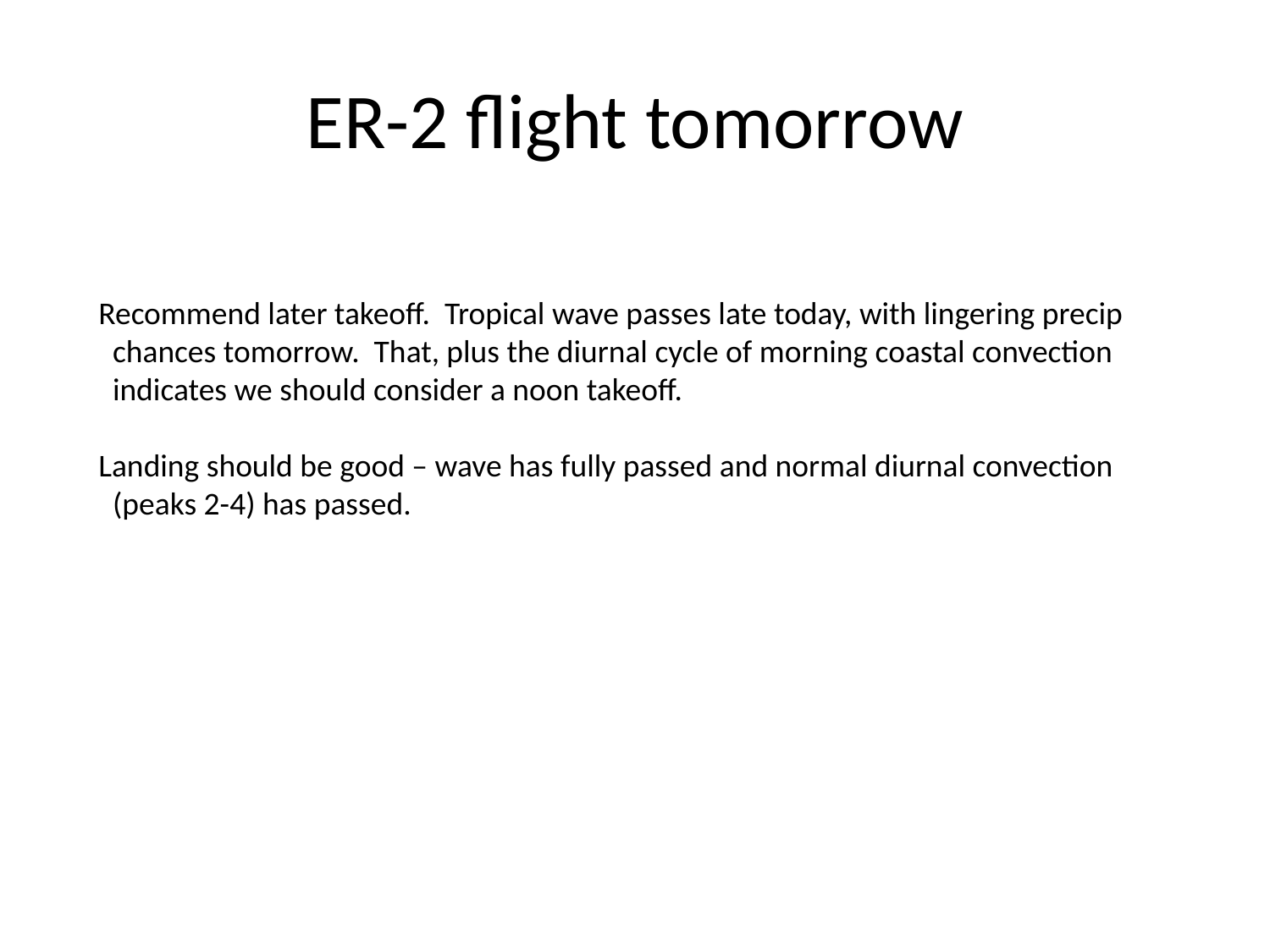

# ER-2 flight tomorrow
Recommend later takeoff.  Tropical wave passes late today, with lingering precip
  chances tomorrow.  That, plus the diurnal cycle of morning coastal convection
  indicates we should consider a noon takeoff.

Landing should be good – wave has fully passed and normal diurnal convection
  (peaks 2-4) has passed.